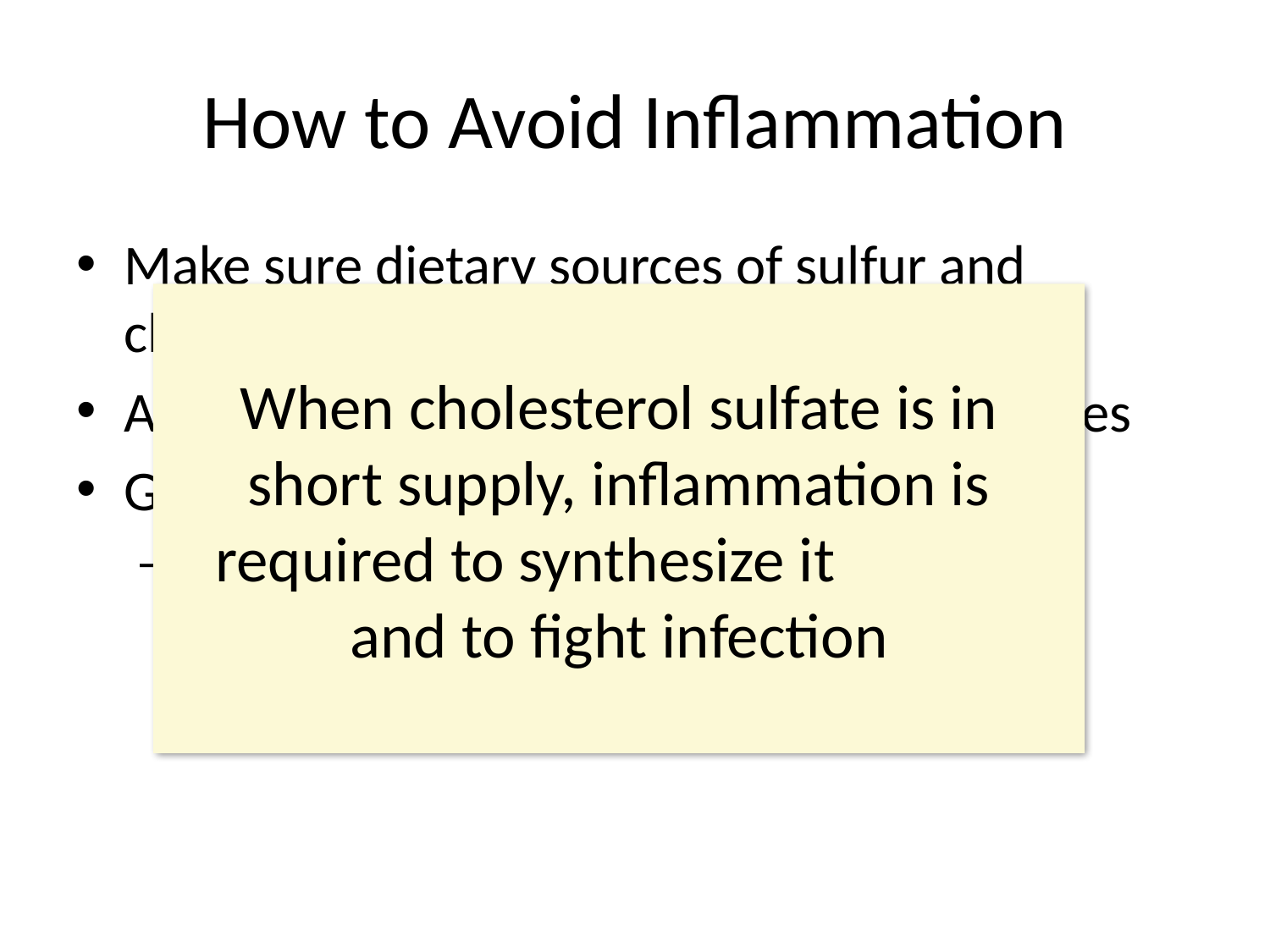

# How to Avoid Inflammation
Make sure dietary sources of sulfur and cholesterol are abundant
Avoid dietary sources of sugars and starches
Get lots of sun exposure
Production of cholesterol sulfate by skin, red blood cells, endothelial cells and platelets maintains abundant supply to all tissues

When cholesterol sulfate is in short supply, inflammation is required to synthesize it              and to fight infection